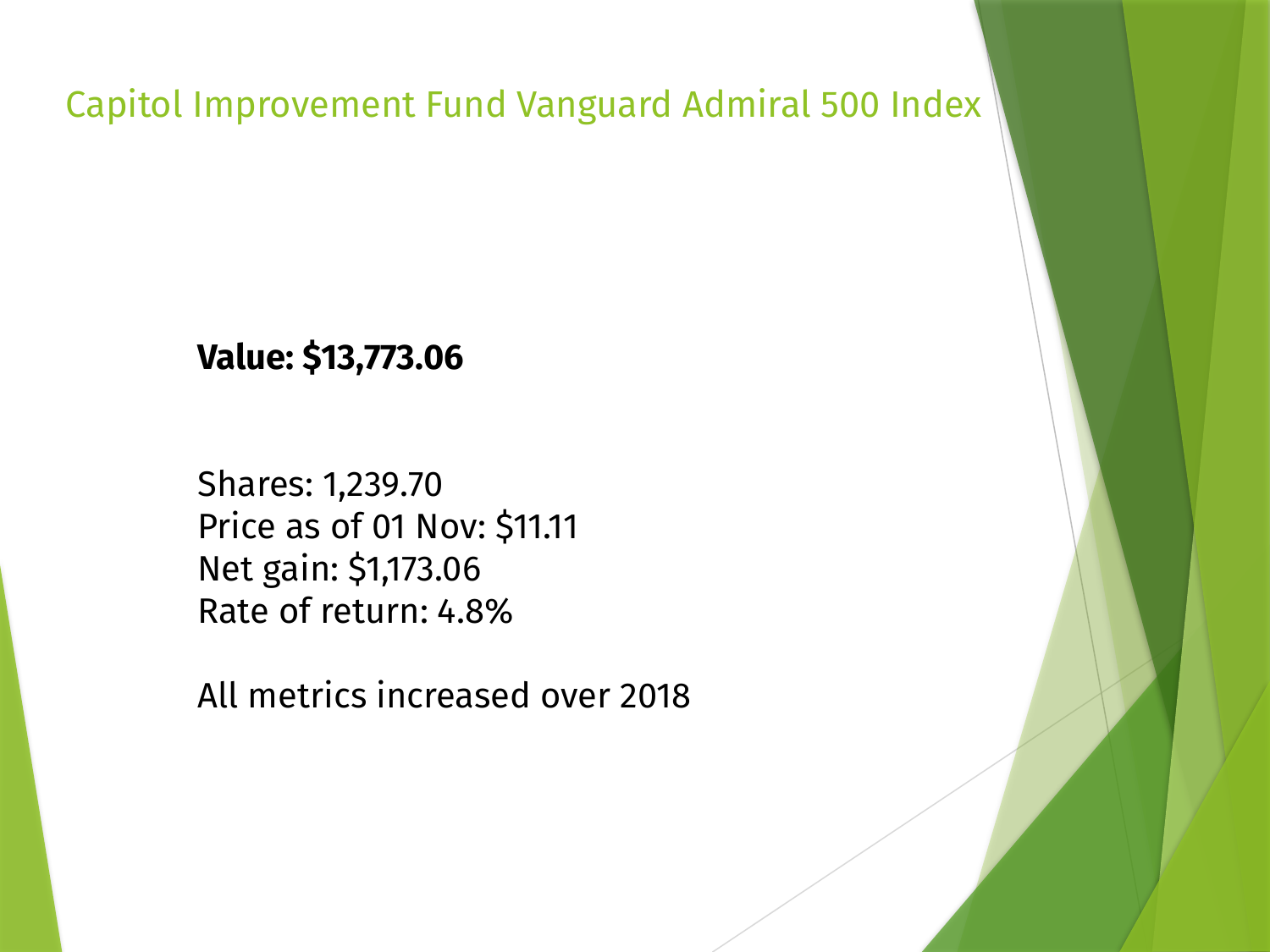

# Capitol Improvement Fund Vanguard Admiral 500 Index
Value: $13,773.06

Shares: 1,239.70
Price as of 01 Nov: $11.11
Net gain: $1,173.06
Rate of return: 4.8%

All metrics increased over 2018